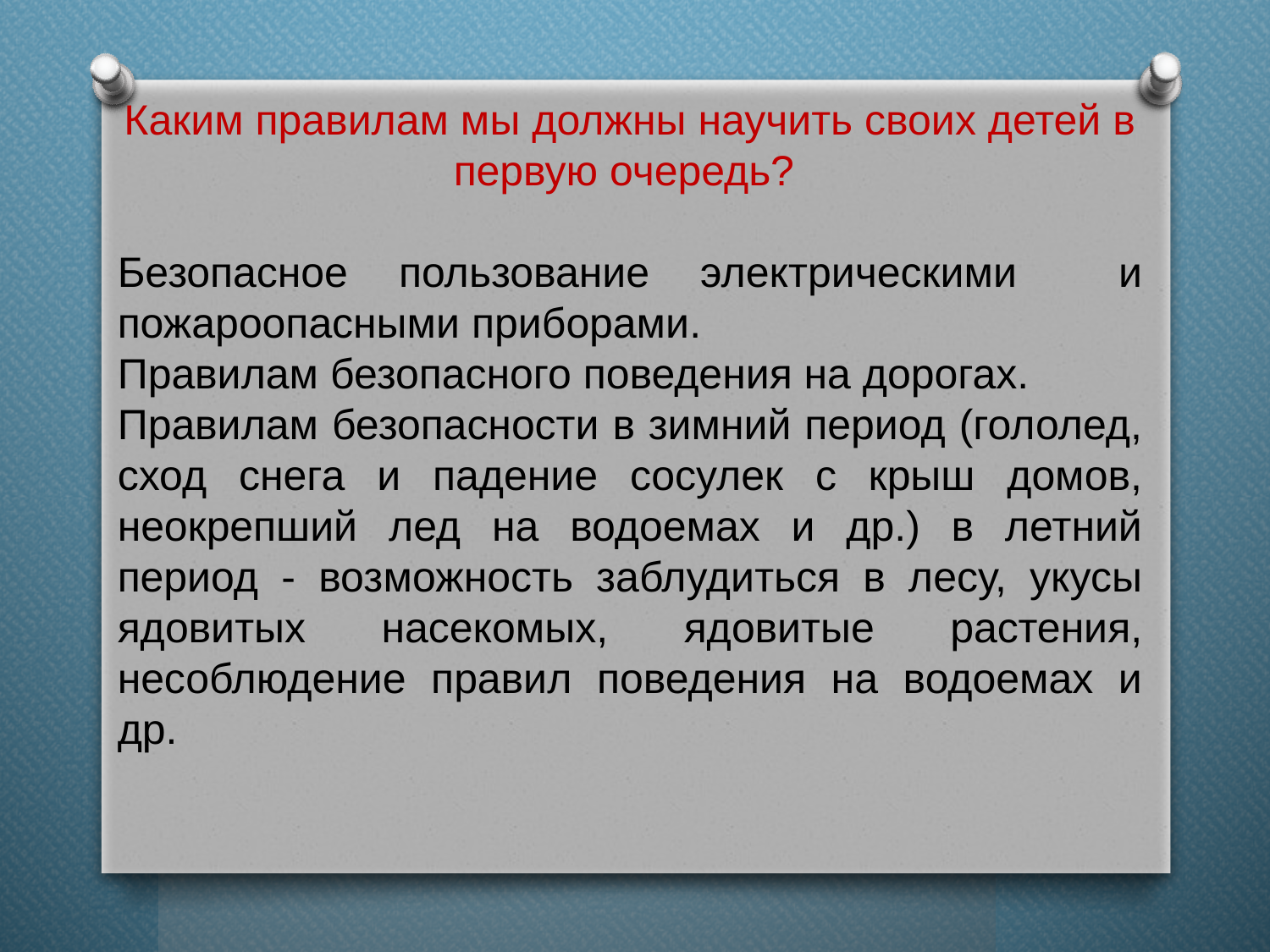

Каким правилам мы должны научить своих детей в первую очередь?

Безопасное пользование электрическими  и пожароопасными приборами.
Правилам безопасного поведения на дорогах.
Правилам безопасности в зимний период (гололед, сход снега и падение сосулек с крыш домов, неокрепший лед на водоемах и др.) в летний период - возможность заблудиться в лесу, укусы ядовитых насекомых, ядовитые растения, несоблюдение правил поведения на водоемах и др.